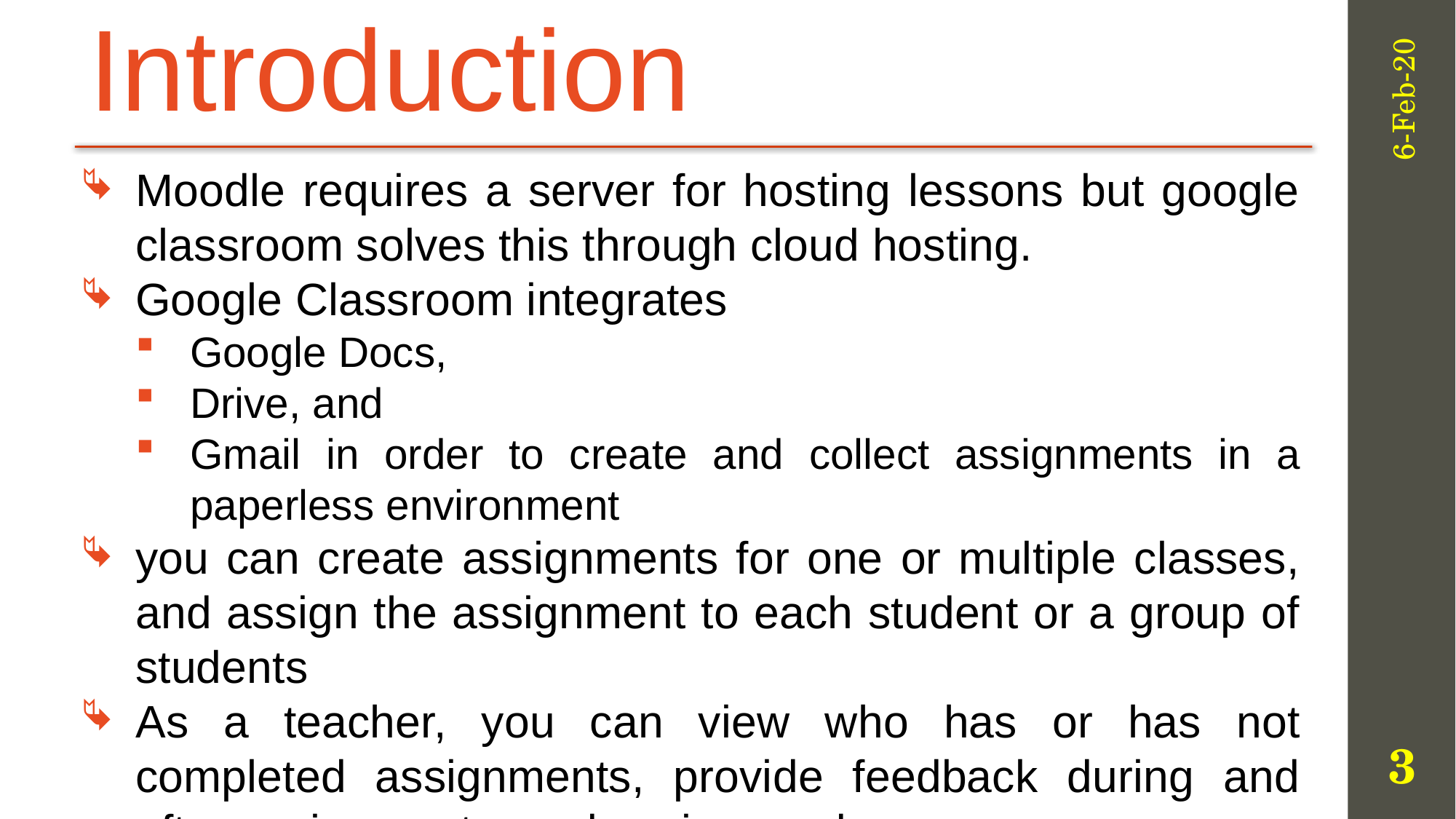

# Introduction
6-Feb-20
Moodle requires a server for hosting lessons but google classroom solves this through cloud hosting.
Google Classroom integrates
Google Docs,
Drive, and
Gmail in order to create and collect assignments in a paperless environment
you can create assignments for one or multiple classes, and assign the assignment to each student or a group of students
As a teacher, you can view who has or has not completed assignments, provide feedback during and after assignments, and assign grades
3